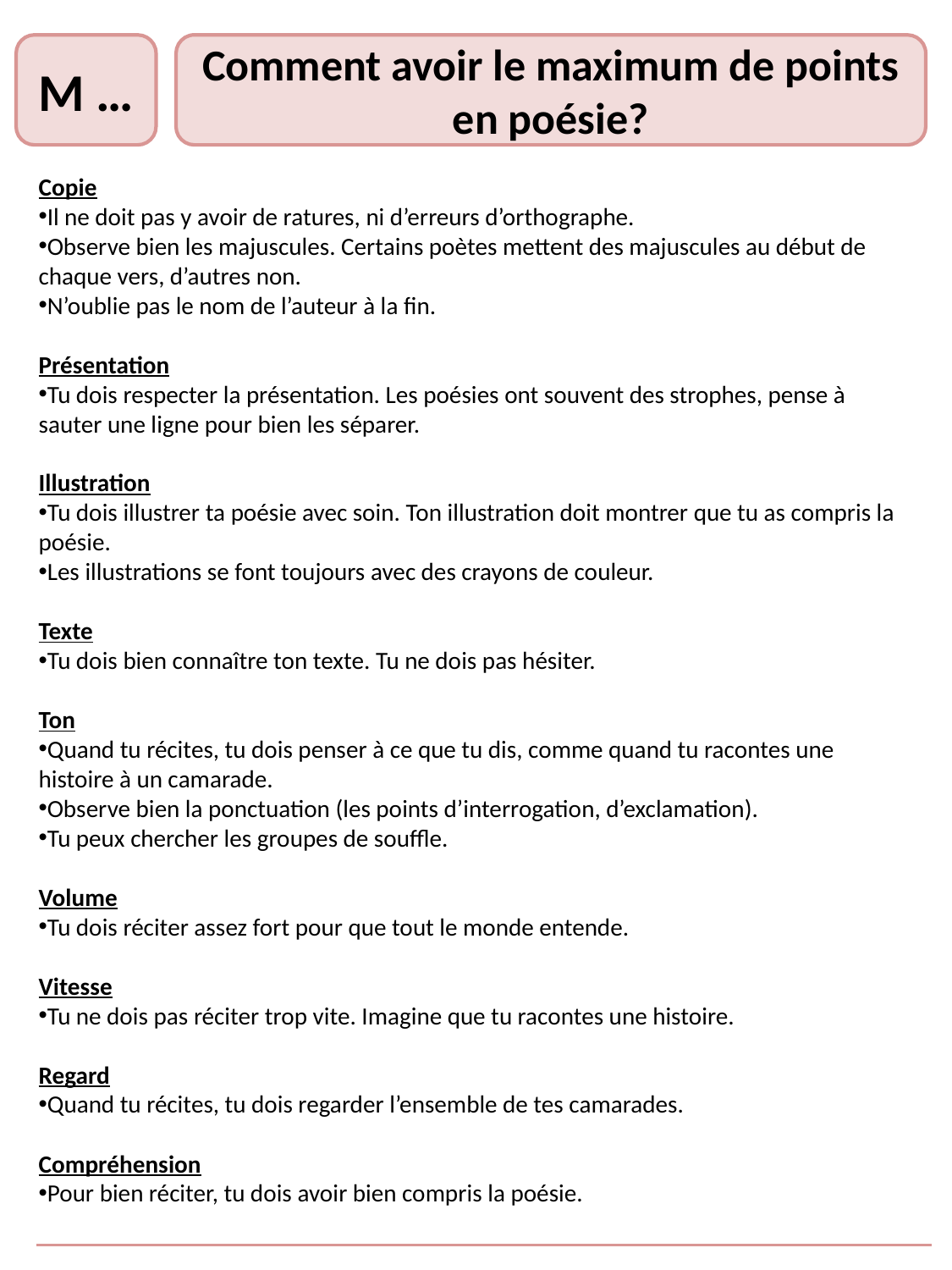

M …
Comment avoir le maximum de points en poésie?
Copie
Il ne doit pas y avoir de ratures, ni d’erreurs d’orthographe.
Observe bien les majuscules. Certains poètes mettent des majuscules au début de chaque vers, d’autres non.
N’oublie pas le nom de l’auteur à la fin.

Présentation
Tu dois respecter la présentation. Les poésies ont souvent des strophes, pense à sauter une ligne pour bien les séparer.

Illustration
Tu dois illustrer ta poésie avec soin. Ton illustration doit montrer que tu as compris la poésie.
Les illustrations se font toujours avec des crayons de couleur.

Texte
Tu dois bien connaître ton texte. Tu ne dois pas hésiter.

Ton
Quand tu récites, tu dois penser à ce que tu dis, comme quand tu racontes une histoire à un camarade.
Observe bien la ponctuation (les points d’interrogation, d’exclamation).
Tu peux chercher les groupes de souffle.

Volume
Tu dois réciter assez fort pour que tout le monde entende.

Vitesse
Tu ne dois pas réciter trop vite. Imagine que tu racontes une histoire.

Regard
Quand tu récites, tu dois regarder l’ensemble de tes camarades.

Compréhension
Pour bien réciter, tu dois avoir bien compris la poésie.